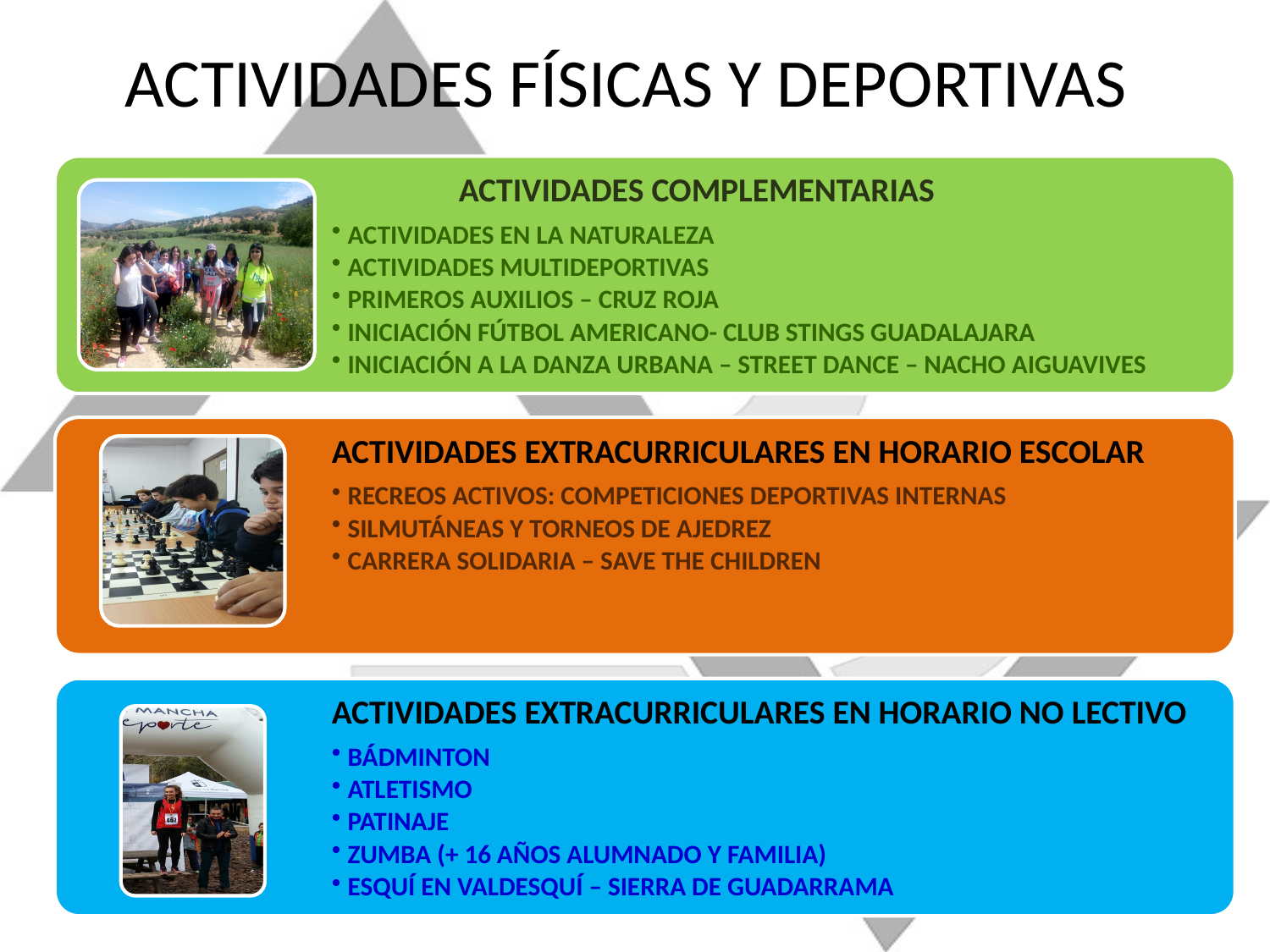

# ACTIVIDADES FÍSICAS Y DEPORTIVAS
	ACTIVIDADES COMPLEMENTARIAS
ACTIVIDADES EN LA NATURALEZA
ACTIVIDADES MULTIDEPORTIVAS
PRIMEROS AUXILIOS – CRUZ ROJA
INICIACIÓN FÚTBOL AMERICANO- CLUB STINGS GUADALAJARA
INICIACIÓN A LA DANZA URBANA – STREET DANCE – NACHO AIGUAVIVES
ACTIVIDADES EXTRACURRICULARES EN HORARIO ESCOLAR
RECREOS ACTIVOS: COMPETICIONES DEPORTIVAS INTERNAS
SILMUTÁNEAS Y TORNEOS DE AJEDREZ
CARRERA SOLIDARIA – SAVE THE CHILDREN
ACTIVIDADES EXTRACURRICULARES EN HORARIO NO LECTIVO
BÁDMINTON
ATLETISMO
PATINAJE
ZUMBA (+ 16 AÑOS ALUMNADO Y FAMILIA)
ESQUÍ EN VALDESQUÍ – SIERRA DE GUADARRAMA